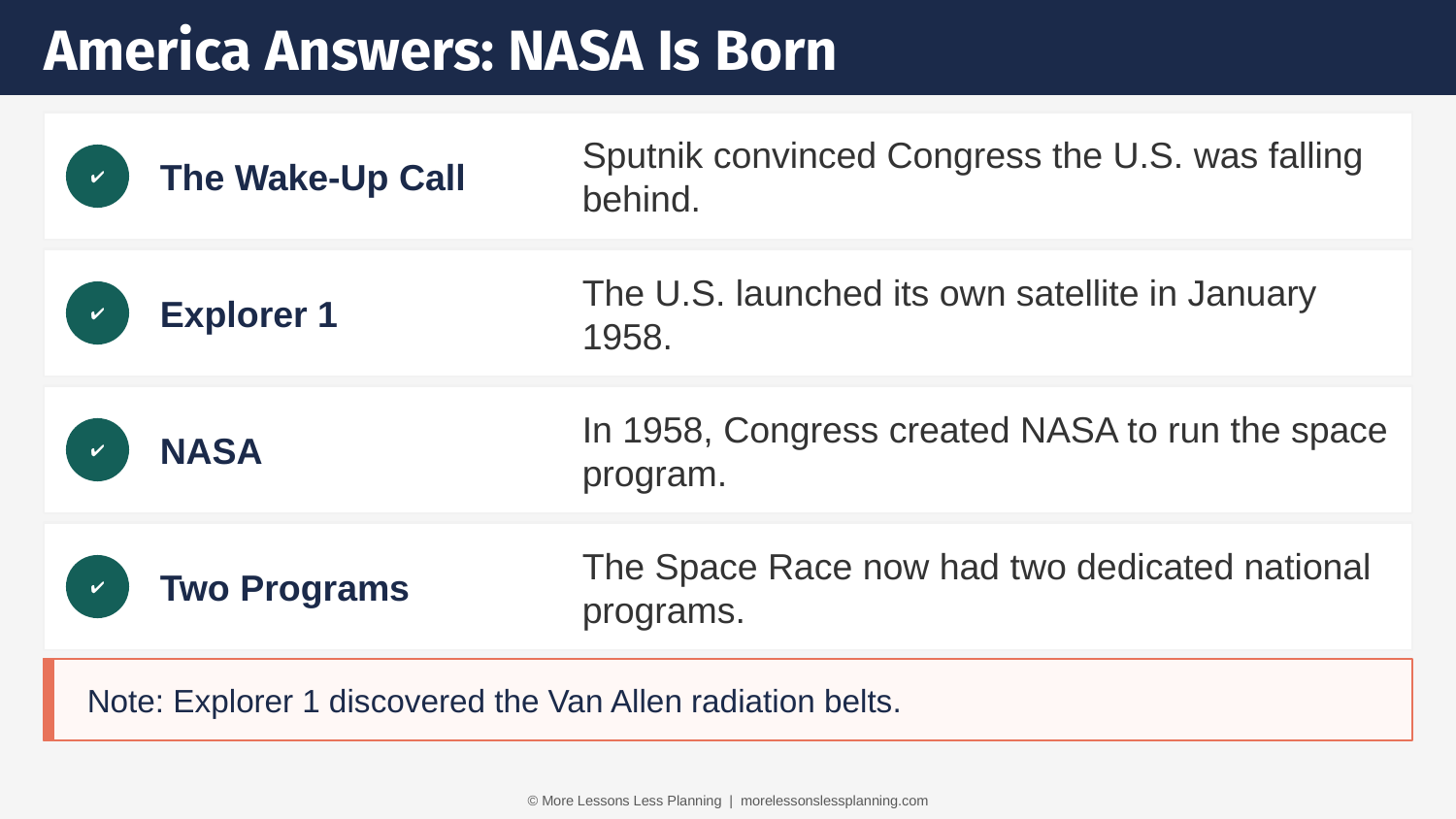

America Answers: NASA Is Born

The Wake-Up Call
Sputnik convinced Congress the U.S. was falling behind.

✔

Explorer 1
The U.S. launched its own satellite in January 1958.

✔

NASA
In 1958, Congress created NASA to run the space program.

✔

Two Programs
The Space Race now had two dedicated national programs.

✔

Note: Explorer 1 discovered the Van Allen radiation belts.
© More Lessons Less Planning  |  morelessonslessplanning.com